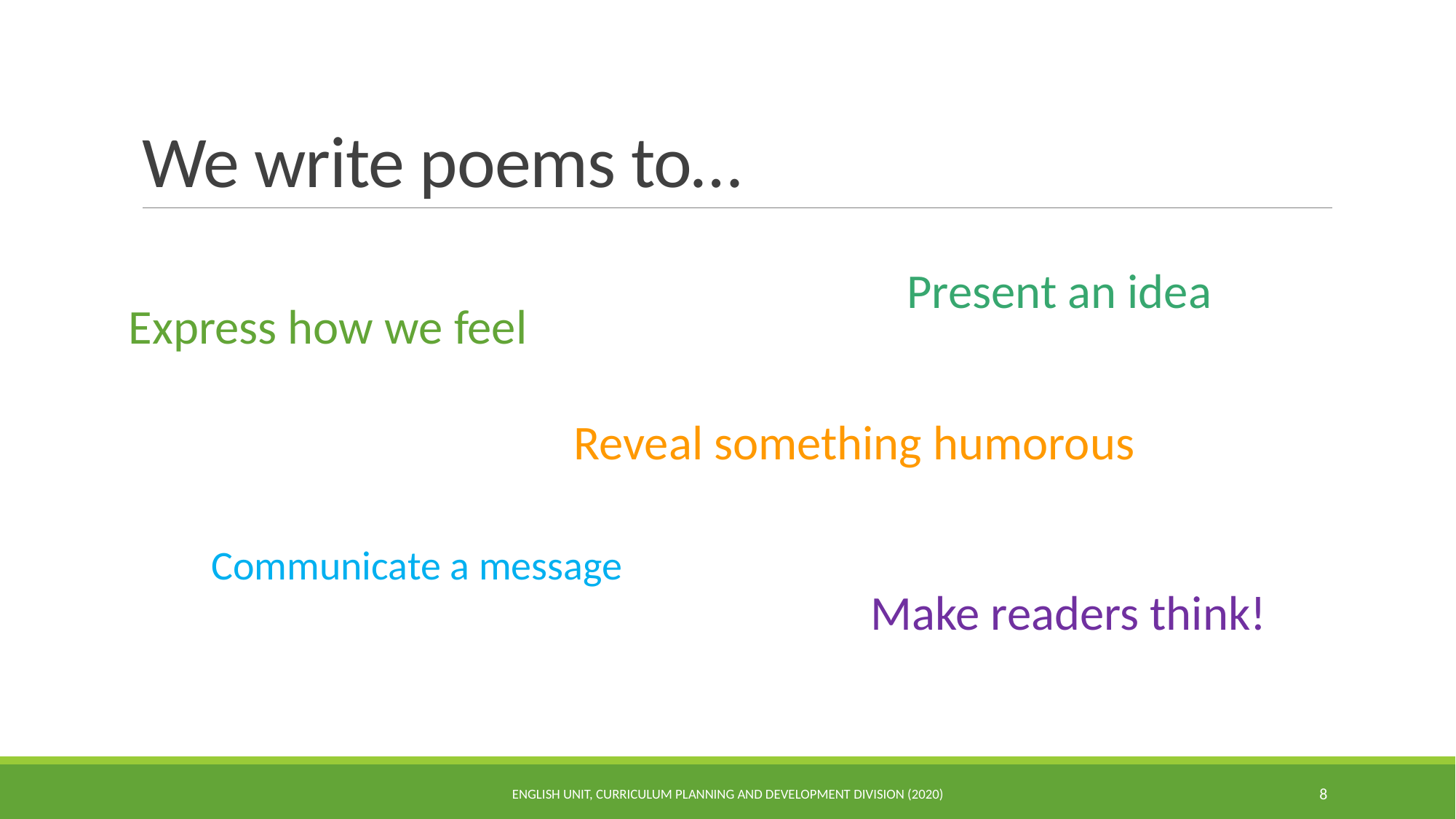

# We write poems to…
 Present an idea

 Express how we feel

 Reveal something humorous
 Communicate a message

 Make readers think!

ENGLISH UNIT, CURRICULUM PLANNING AND DEVELOPMENT DIVISION (2020)
8